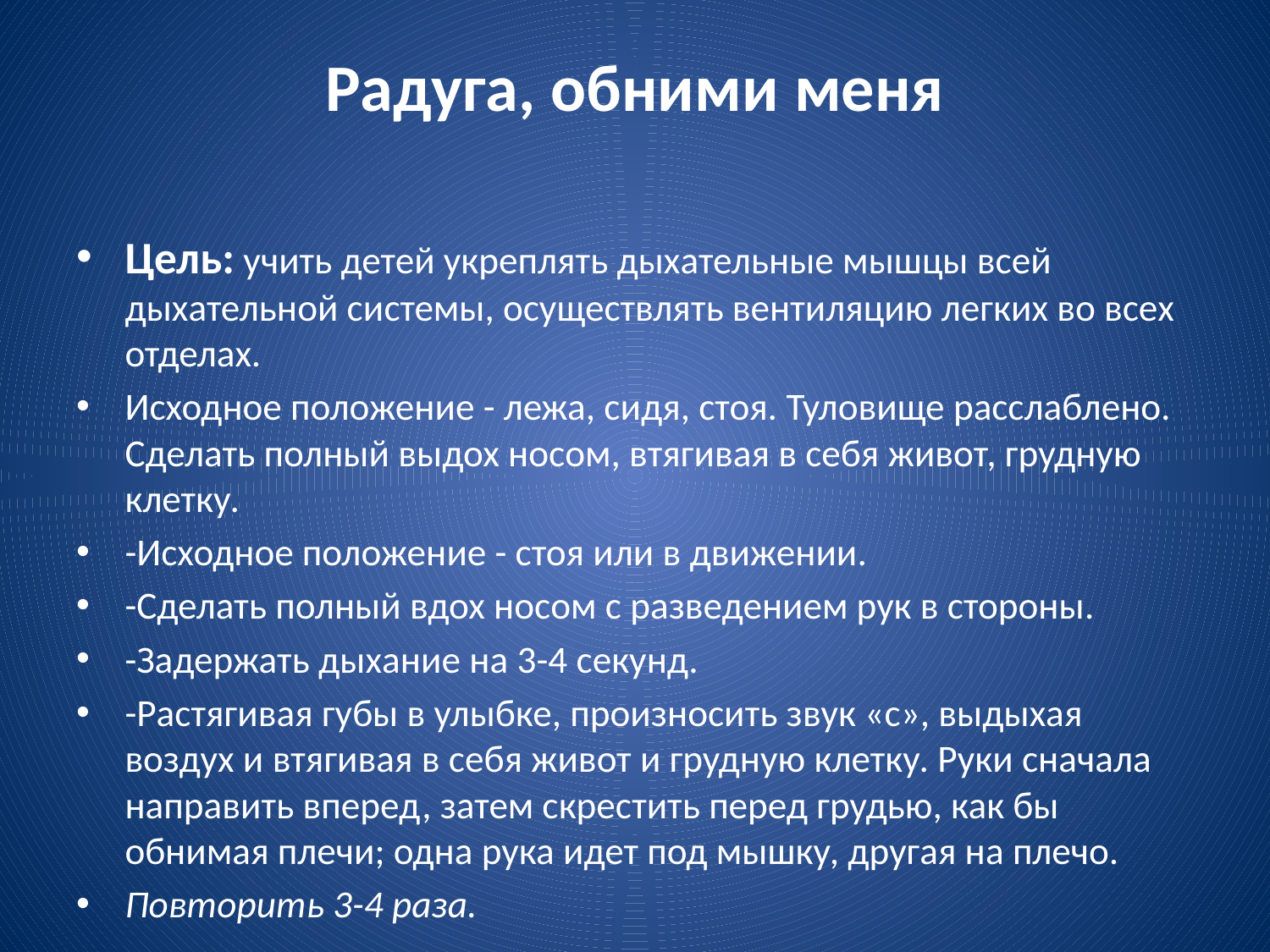

# Радуга, обними меня
Цель: учить детей укреплять дыхательные мышцы всей дыхательной системы, осуществлять вентиляцию легких во всех отделах.
Исходное положение - лежа, сидя, стоя. Туловище расслаблено. Сделать полный выдох носом, втягивая в себя живот, грудную клетку.
-Исходное положение - стоя или в движении.
-Сделать полный вдох носом с разведением рук в стороны.
-Задержать дыхание на 3-4 секунд.
-Растягивая губы в улыбке, произносить звук «с», выдыхая воздух и втягивая в себя живот и грудную клетку. Руки сначала направить вперед, затем скрестить перед грудью, как бы обнимая плечи; одна рука идет под мышку, другая на плечо.
Повторить 3-4 раза.